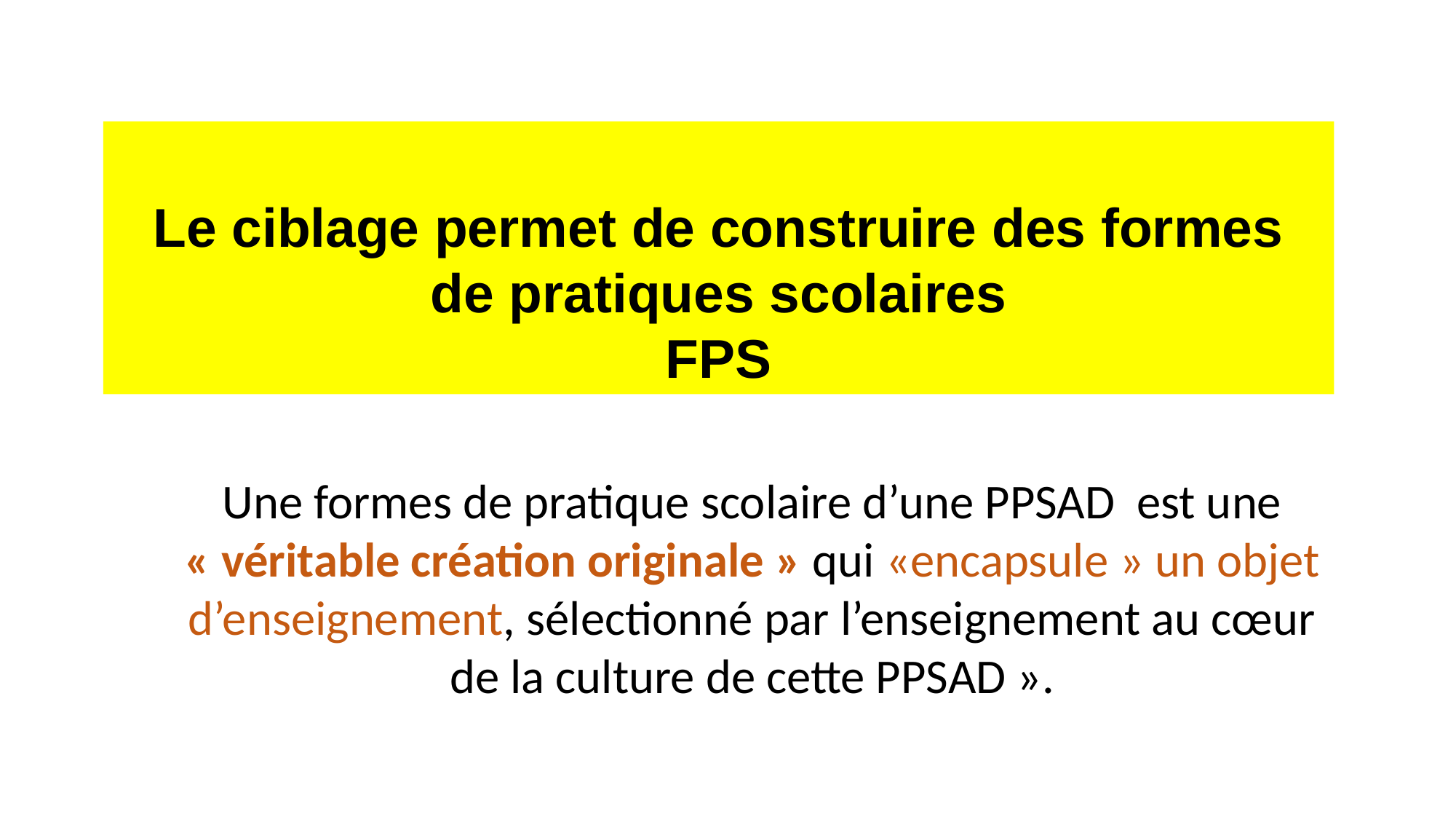

Le ciblage permet de construire des formes de pratiques scolaires
FPS
Une formes de pratique scolaire d’une PPSAD  est une « véritable création originale » qui «encapsule » un objet d’enseignement, sélectionné par l’enseignement au cœur de la culture de cette PPSAD ».